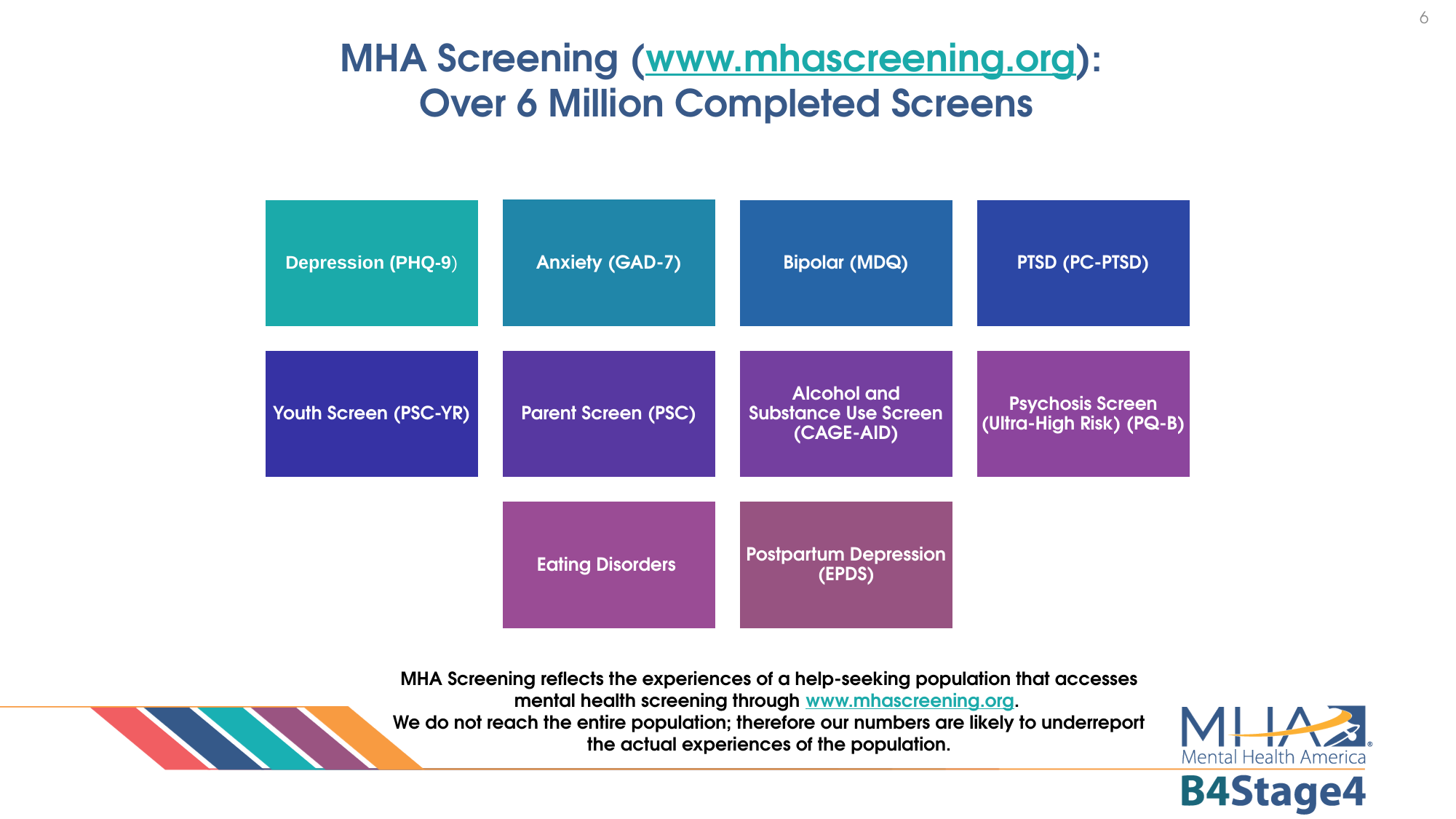

6
# MHA Screening (www.mhascreening.org): Over 6 Million Completed Screens
Depression (PHQ-9)
Anxiety (GAD-7)
Bipolar (MDQ)
PTSD (PC-PTSD)
Youth Screen (PSC-YR)
Parent Screen (PSC)
Alcohol and Substance Use Screen (CAGE-AID)
Psychosis Screen (Ultra-High Risk) (PQ-B)
Eating Disorders
Postpartum Depression (EPDS)
MHA Screening reflects the experiences of a help-seeking population that accesses mental health screening through www.mhascreening.org.
We do not reach the entire population; therefore our numbers are likely to underreport the actual experiences of the population.